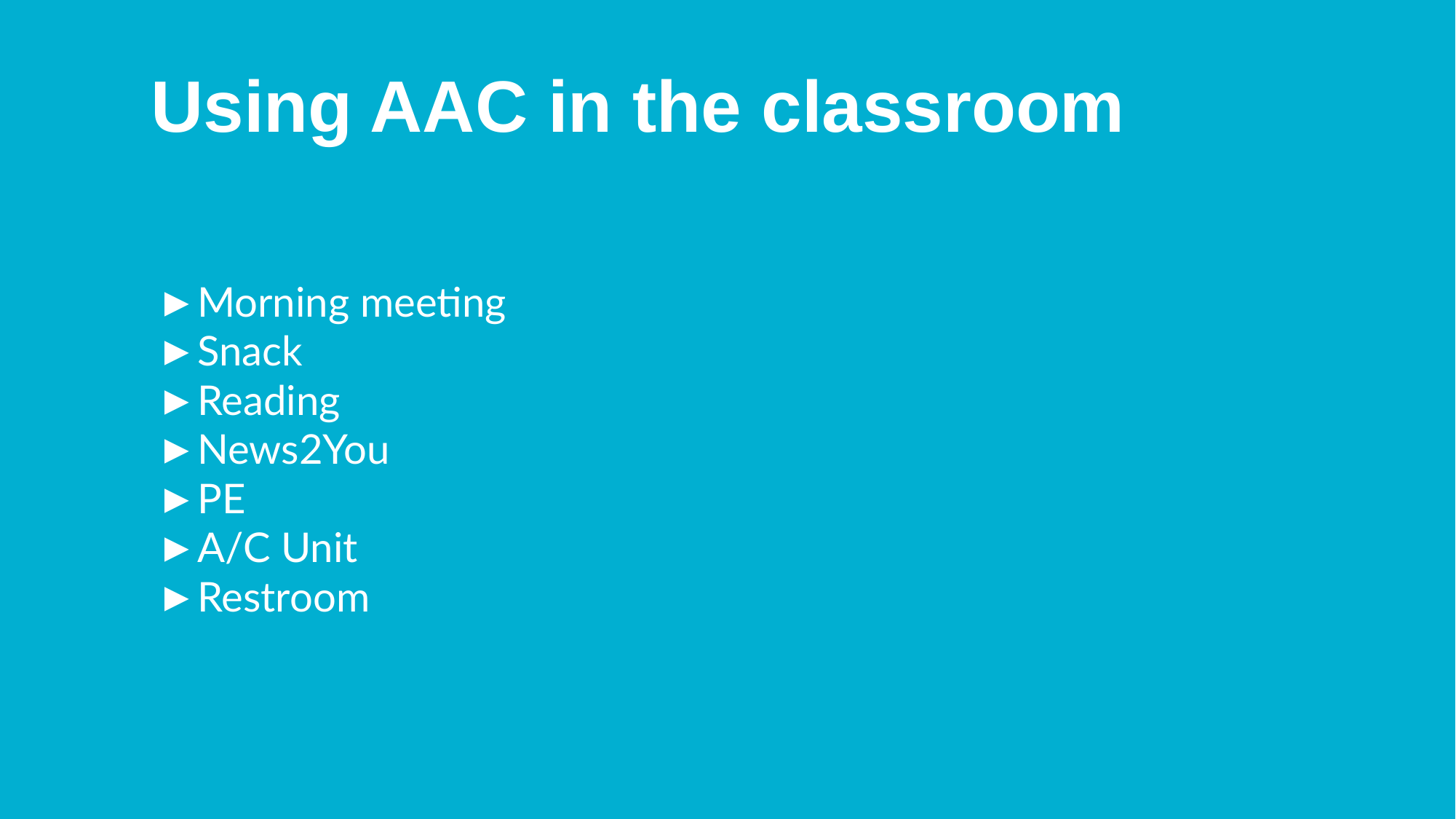

# Using AAC in the classroom
Different language functions/ opportunities
Morning meeting
Snack
Reading
News2You
PE
A/C Unit
Restroom